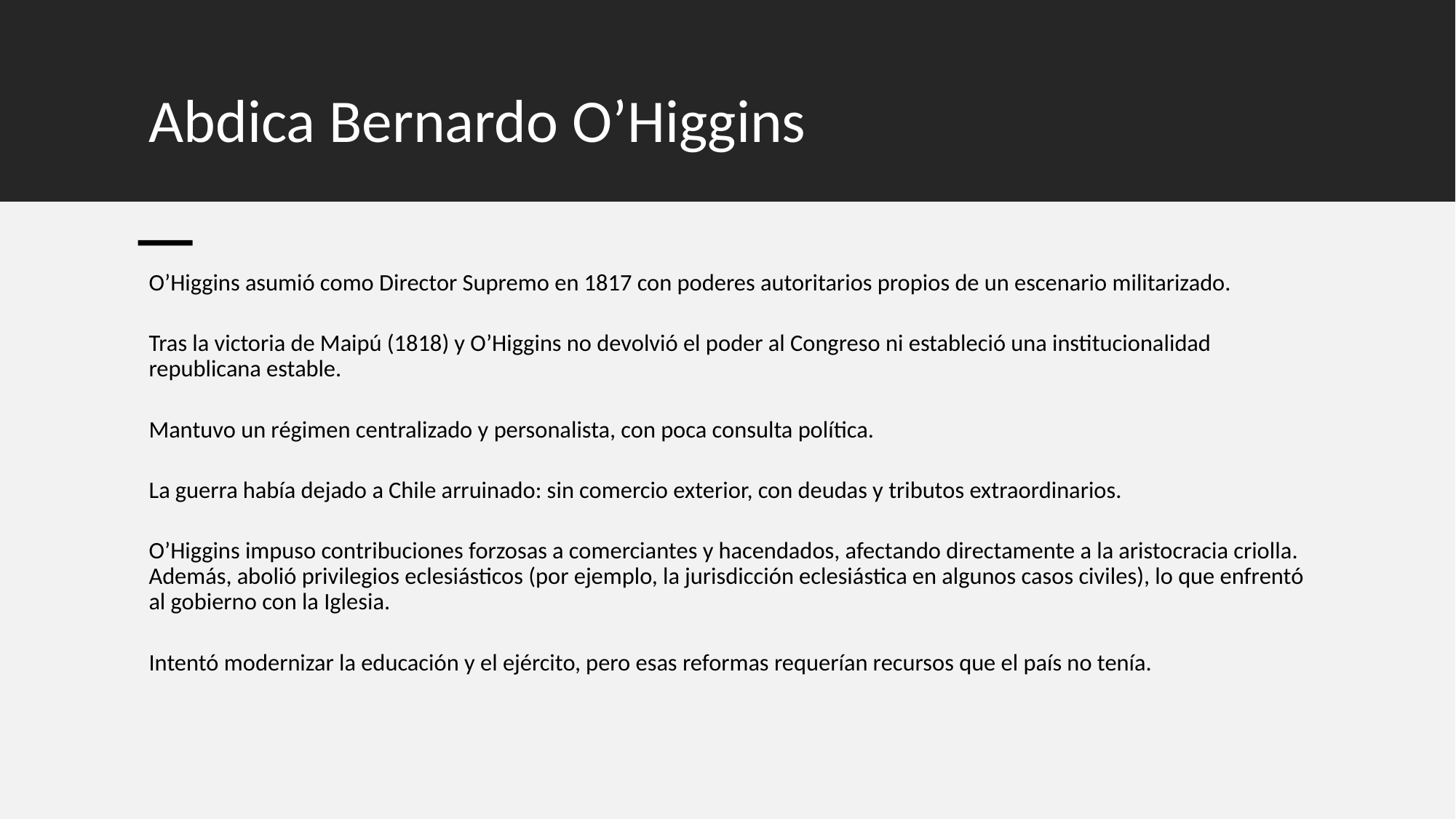

# Abdica Bernardo O’Higgins

O’Higgins asumió como Director Supremo en 1817 con poderes autoritarios propios de un escenario militarizado.

Tras la victoria de Maipú (1818) y O’Higgins no devolvió el poder al Congreso ni estableció una institucionalidad republicana estable.

Mantuvo un régimen centralizado y personalista, con poca consulta política.

La guerra había dejado a Chile arruinado: sin comercio exterior, con deudas y tributos extraordinarios.

O’Higgins impuso contribuciones forzosas a comerciantes y hacendados, afectando directamente a la aristocracia criolla. Además, abolió privilegios eclesiásticos (por ejemplo, la jurisdicción eclesiástica en algunos casos civiles), lo que enfrentó al gobierno con la Iglesia.

Intentó modernizar la educación y el ejército, pero esas reformas requerían recursos que el país no tenía.